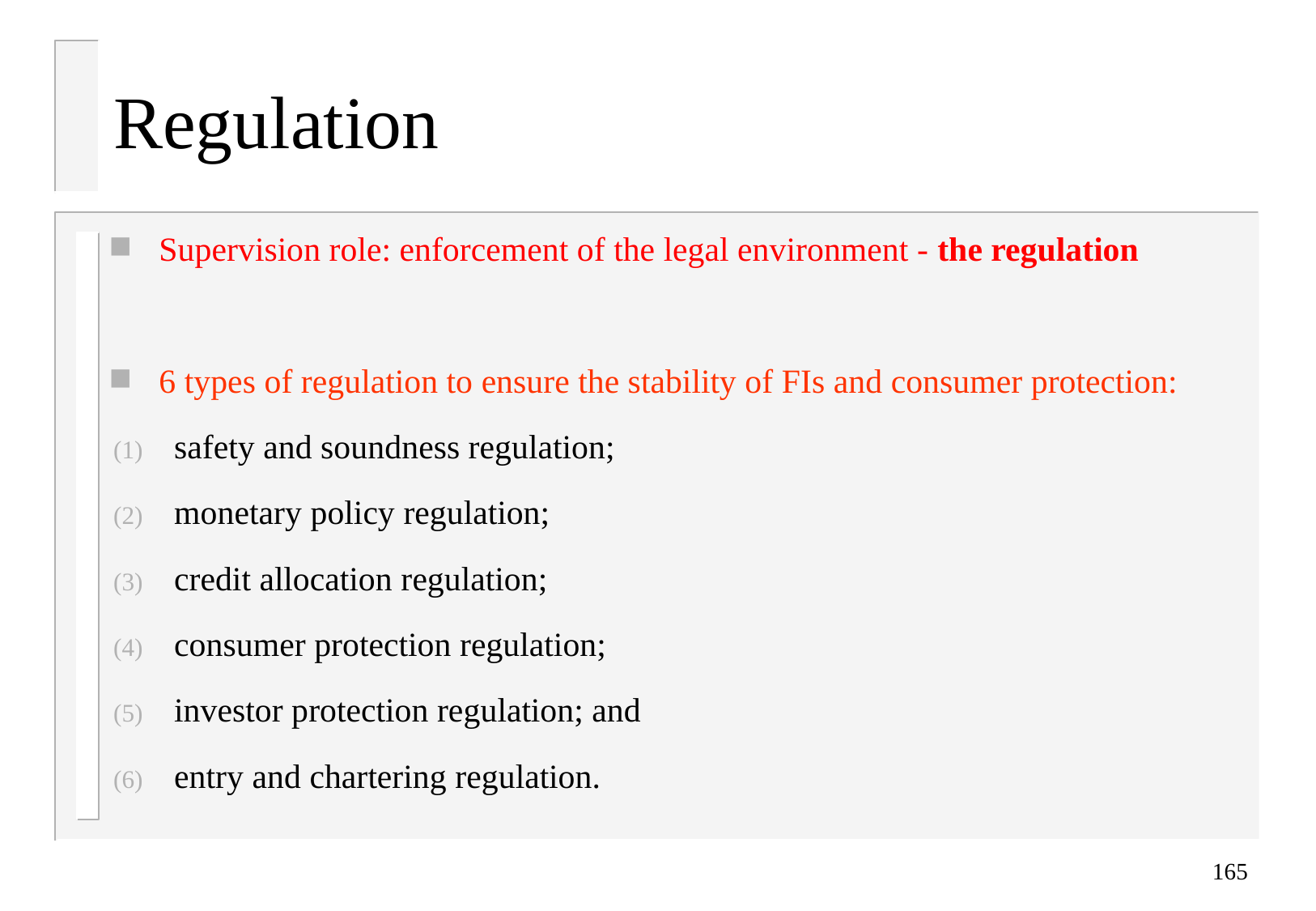

# Regulation
Supervision role: enforcement of the legal environment - the regulation

6 types of regulation to ensure the stability of FIs and consumer protection:
safety and soundness regulation;
monetary policy regulation;
credit allocation regulation;
consumer protection regulation;
investor protection regulation; and
entry and chartering regulation.

165